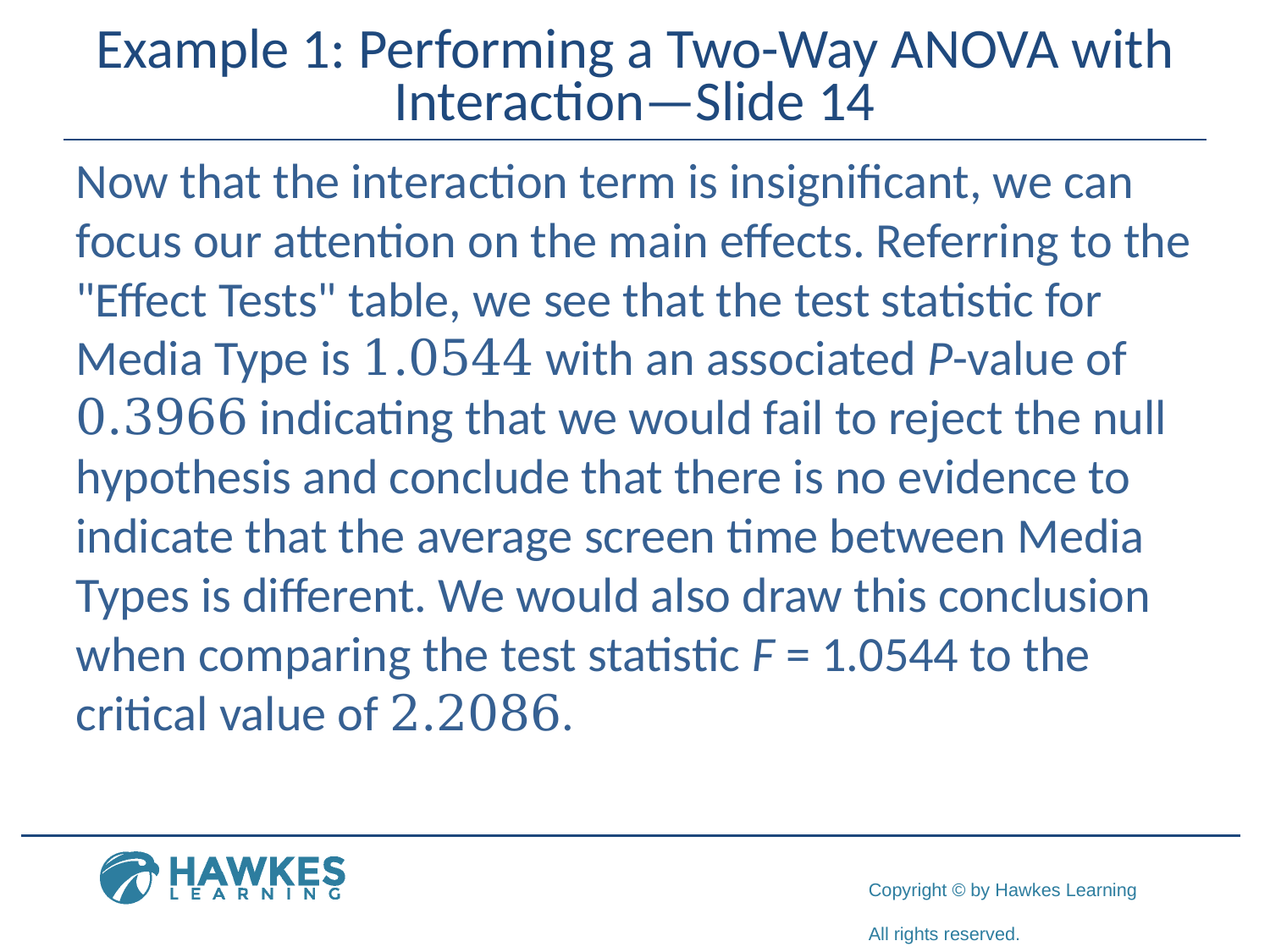

# Example 1: Performing a Two-Way ANOVA with Interaction—Slide 14
Now that the interaction term is insignificant, we can focus our attention on the main effects. Referring to the "Effect Tests" table, we see that the test statistic for Media Type is 1.0544 with an associated P-value of 0.3966 indicating that we would fail to reject the null hypothesis and conclude that there is no evidence to indicate that the average screen time between Media Types is different. We would also draw this conclusion when comparing the test statistic F = 1.0544 to the critical value of 2.2086.